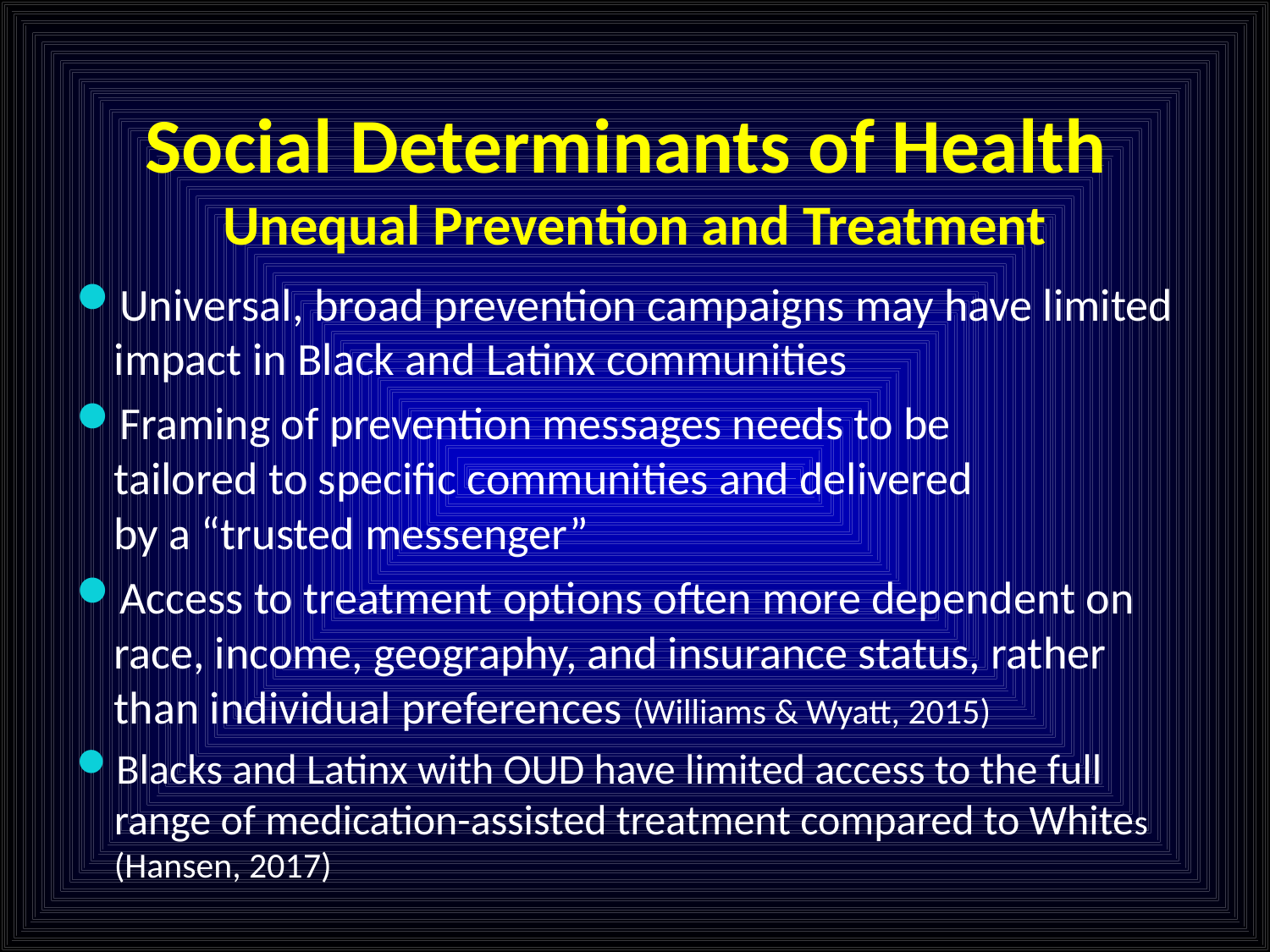

# Social Determinants of Health Unequal Prevention and Treatment
Universal, broad prevention campaigns may have limited impact in Black and Latinx communities
Framing of prevention messages needs to be
tailored to specific communities and delivered
by a “trusted messenger”
Access to treatment options often more dependent on race, income, geography, and insurance status, rather than individual preferences (Williams & Wyatt, 2015)
Blacks and Latinx with OUD have limited access to the full range of medication-assisted treatment compared to Whites (Hansen, 2017)